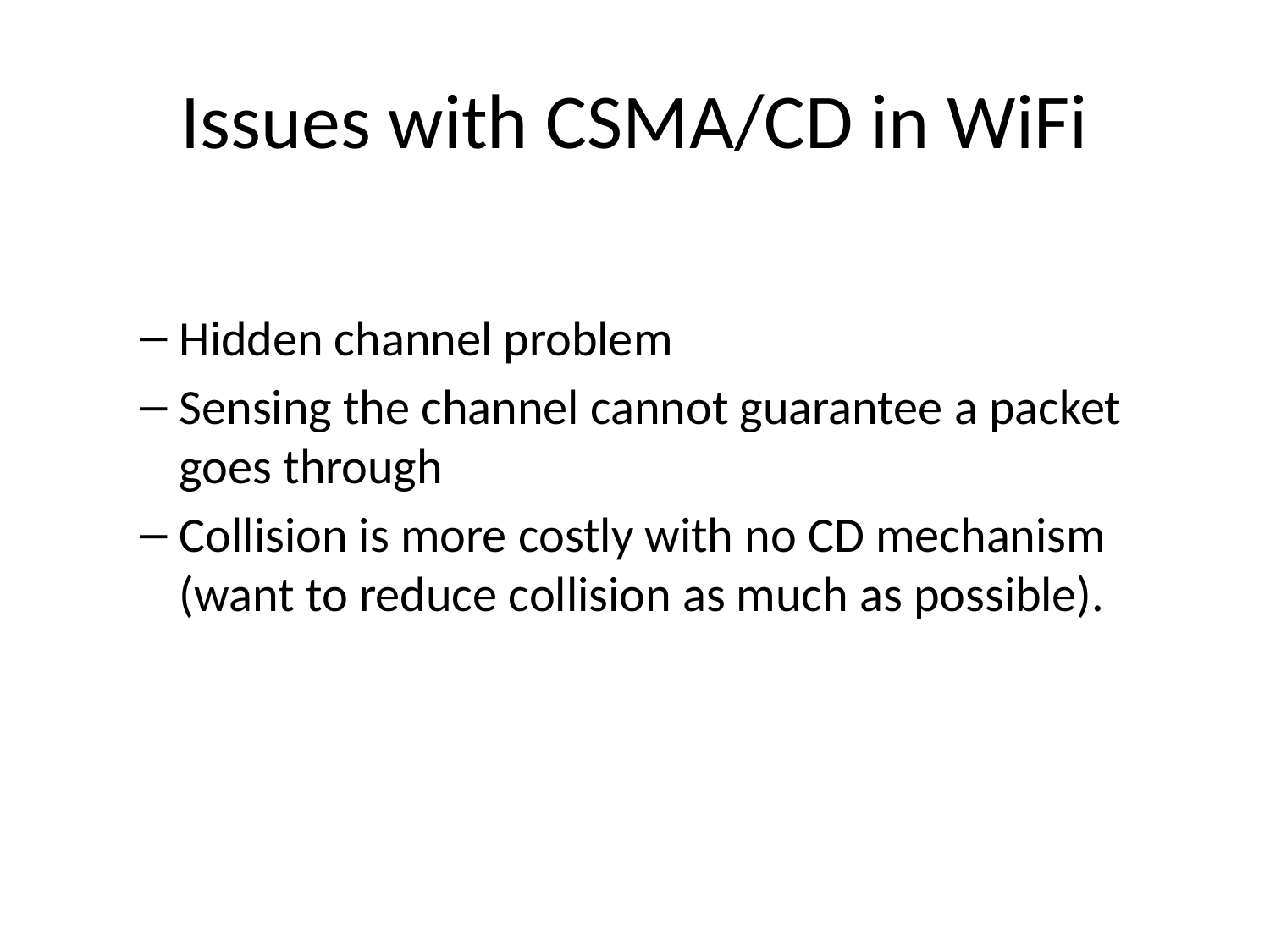

# Issues with CSMA/CD in WiFi

Hidden channel problem
Sensing the channel cannot guarantee a packet goes through
Collision is more costly with no CD mechanism (want to reduce collision as much as possible).